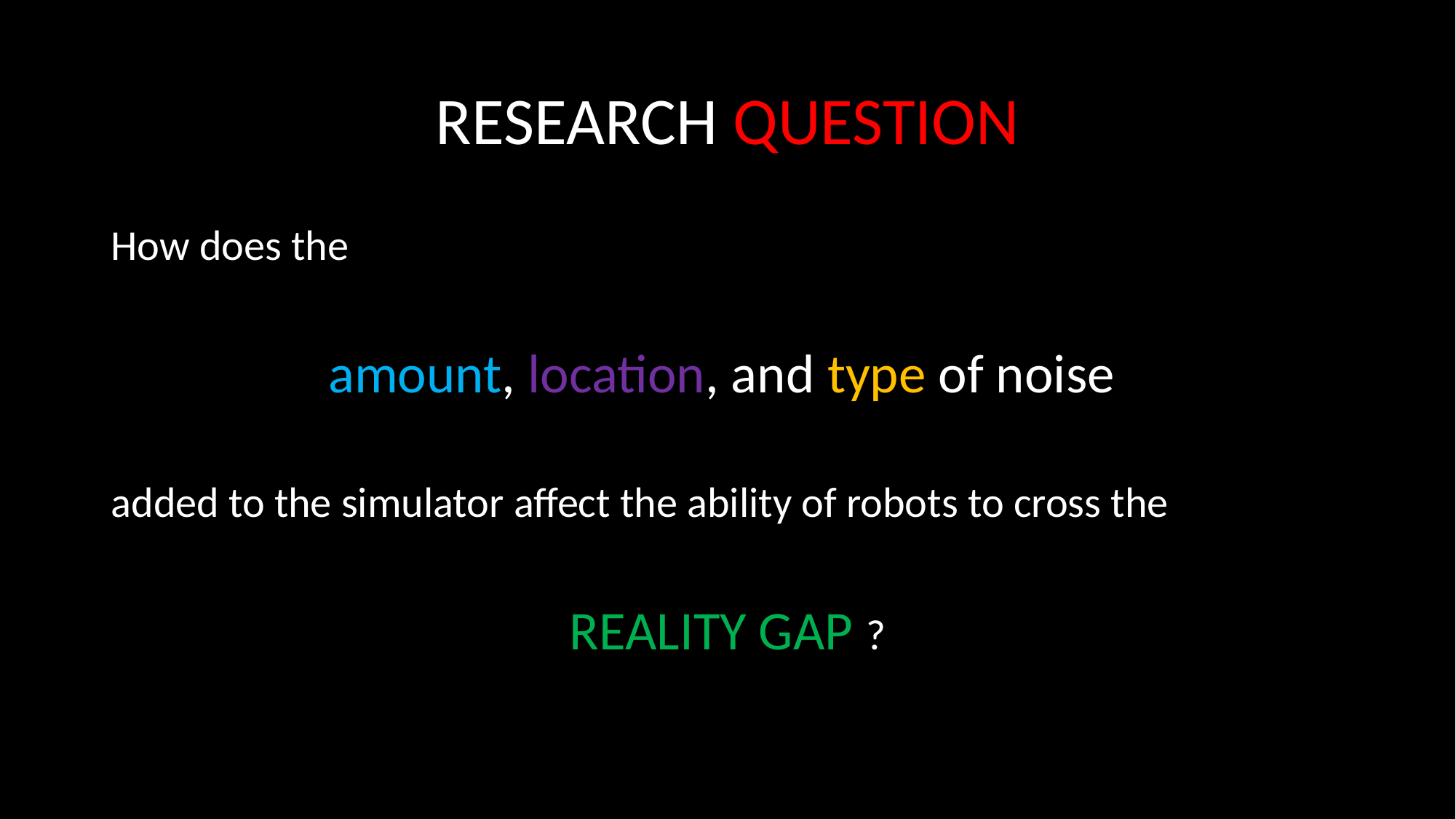

# RESEARCH QUESTION
How does the

amount, location, and type of noise

added to the simulator affect the ability of robots to cross the

REALITY GAP ?